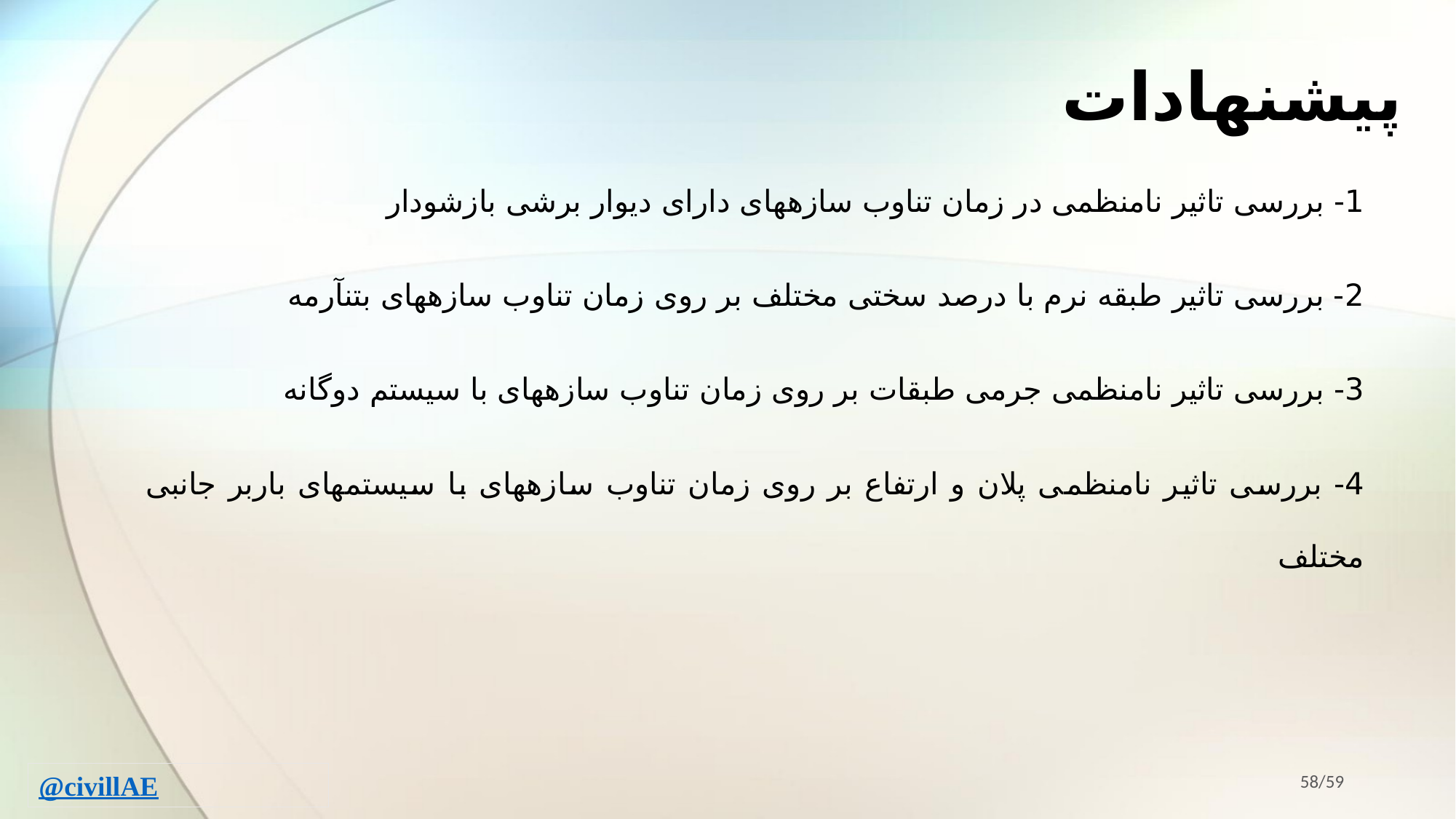

# پیشنهادات
1- بررسی تاثیر نامنظمی در زمان تناوب سازه­های دارای دیوار برشی بازشودار
2- بررسی تاثیر طبقه نرم با درصد سختی مختلف بر روی زمان تناوب سازه­های بتن­آرمه
3- بررسی تاثیر نامنظمی جرمی طبقات بر روی زمان تناوب سازه­های با سیستم دوگانه
4- بررسی تاثیر نامنظمی پلان و ارتفاع بر روی زمان تناوب سازه­های با سیستم­های باربر جانبی مختلف
58/59
@civillAE